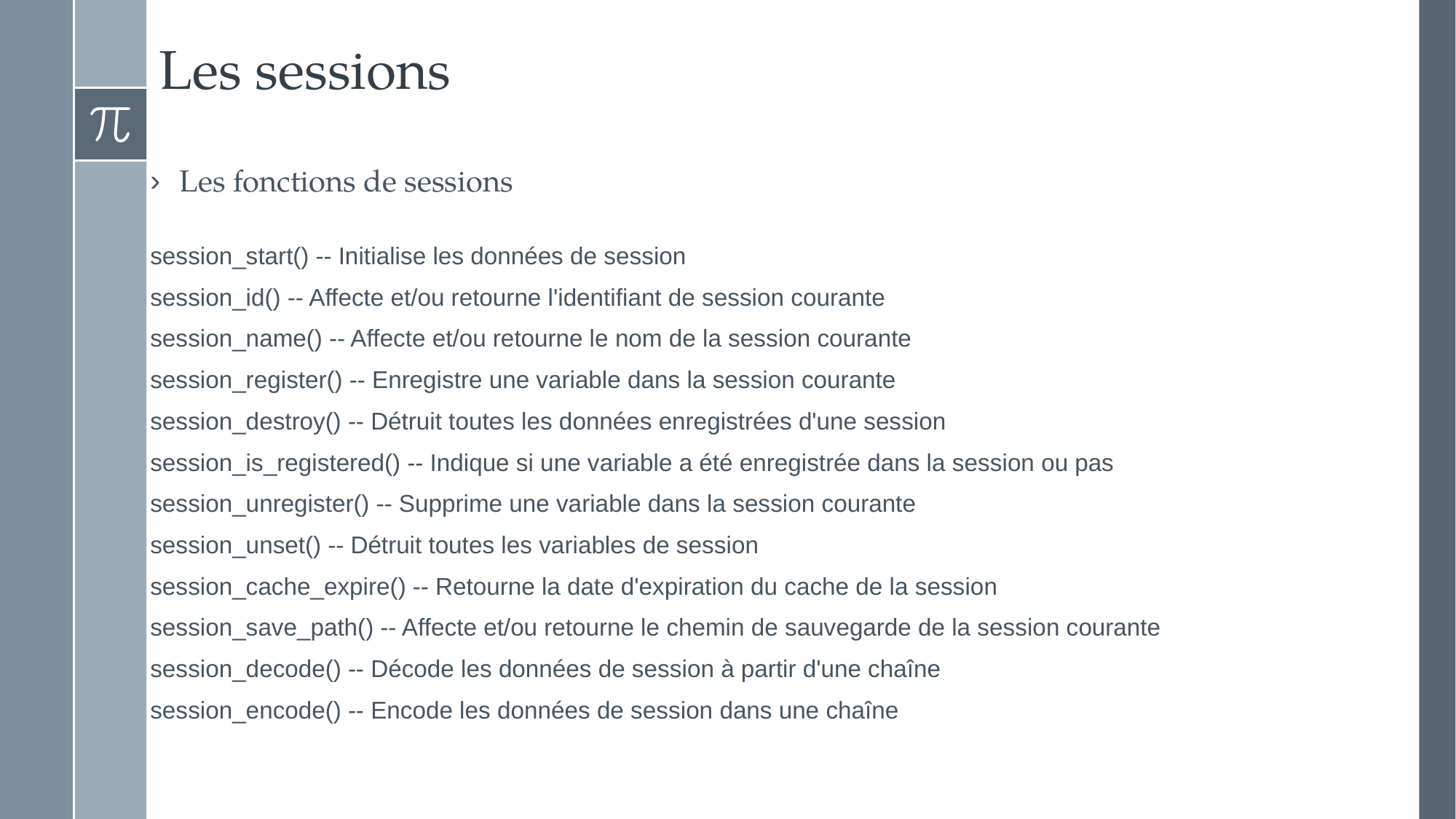

# Les sessions
Les fonctions de sessions

session_start() -- Initialise les données de session
session_id() -- Affecte et/ou retourne l'identifiant de session courante
session_name() -- Affecte et/ou retourne le nom de la session courante
session_register() -- Enregistre une variable dans la session courante
session_destroy() -- Détruit toutes les données enregistrées d'une session
session_is_registered() -- Indique si une variable a été enregistrée dans la session ou pas
session_unregister() -- Supprime une variable dans la session courante
session_unset() -- Détruit toutes les variables de session
session_cache_expire() -- Retourne la date d'expiration du cache de la session
session_save_path() -- Affecte et/ou retourne le chemin de sauvegarde de la session courante
session_decode() -- Décode les données de session à partir d'une chaîne
session_encode() -- Encode les données de session dans une chaîne